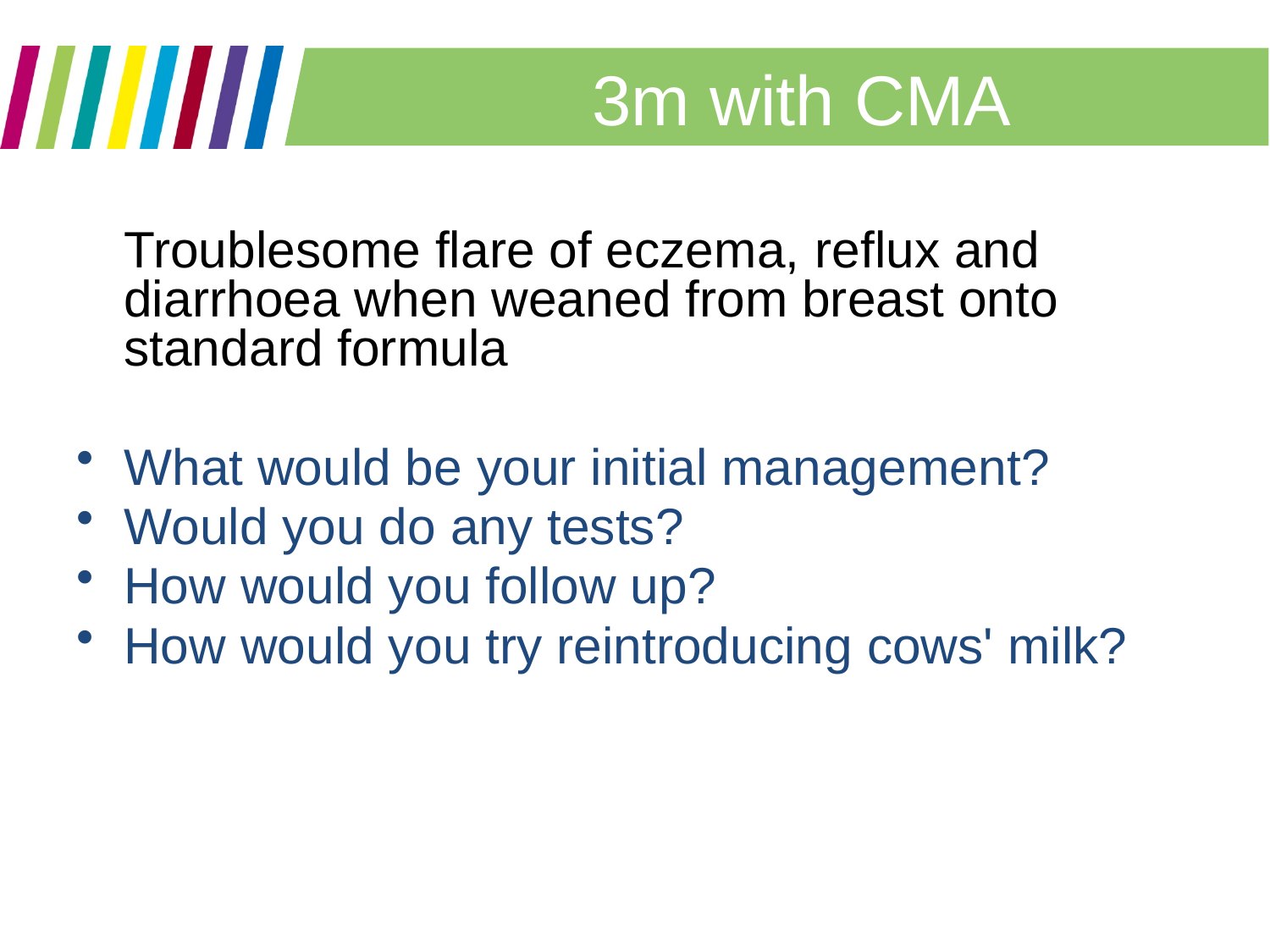

# 3m with CMA
	Troublesome flare of eczema, reflux and diarrhoea when weaned from breast onto standard formula

What would be your initial management?
Would you do any tests?
How would you follow up?
How would you try reintroducing cows' milk?